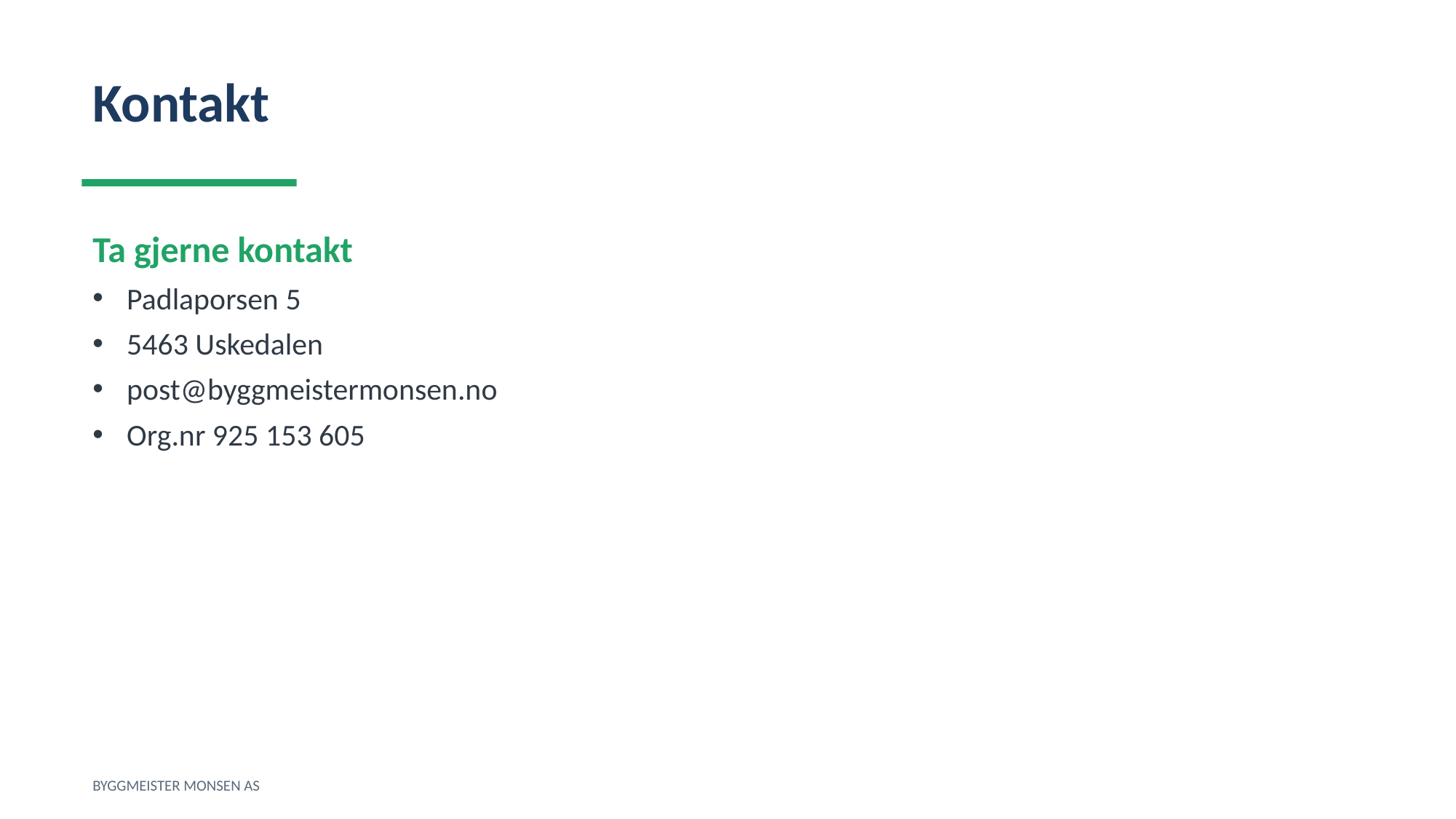

Kontakt

Ta gjerne kontakt
Padlaporsen 5
5463 Uskedalen
post@byggmeistermonsen.no
Org.nr 925 153 605
BYGGMEISTER MONSEN AS